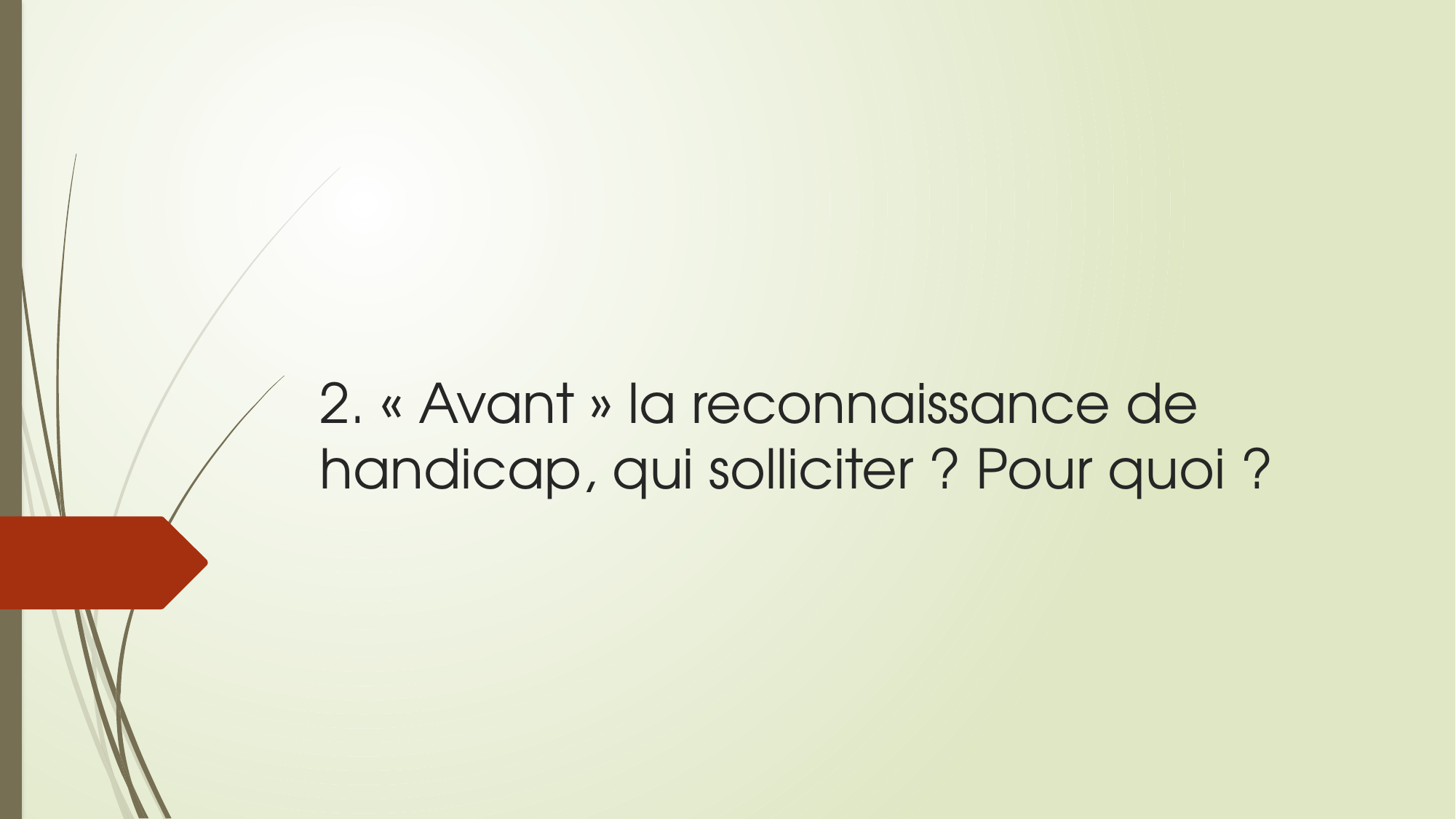

# 2. « Avant » la reconnaissance de handicap, qui solliciter ? Pour quoi ?